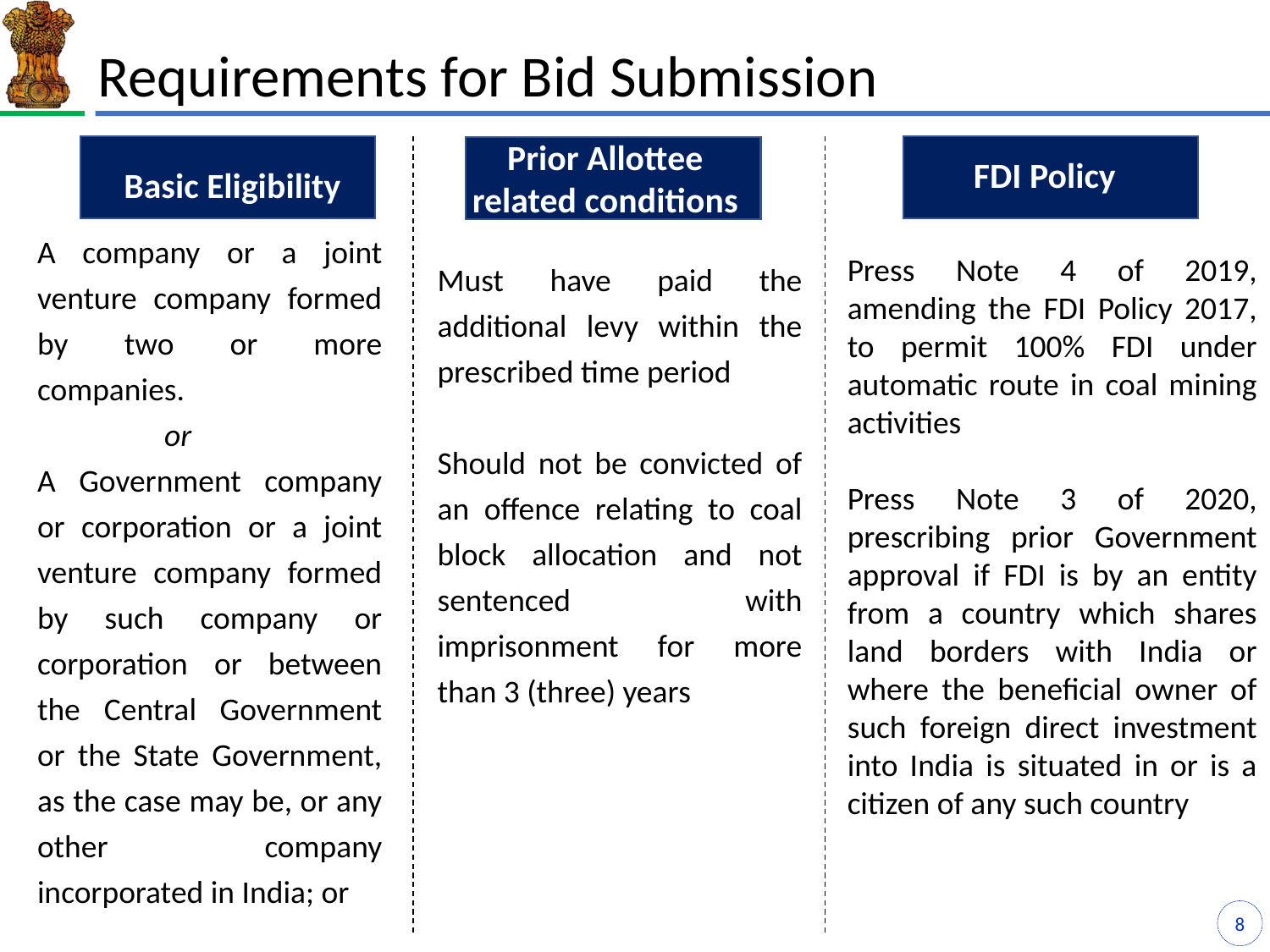

# Requirements for Bid Submission
Prior Allottee related conditions

FDI Policy
Basic Eligibility
A company or a joint venture company formed by two or more companies.
	or
A Government company or corporation or a joint venture company formed by such company or corporation or between the Central Government or the State Government, as the case may be, or any other company incorporated in India; or

Press Note 4 of 2019, amending the FDI Policy 2017, to permit 100% FDI under automatic route in coal mining activities

Press Note 3 of 2020, prescribing prior Government approval if FDI is by an entity from a country which shares land borders with India or where the beneficial owner of such foreign direct investment into India is situated in or is a citizen of any such country

Must have paid the additional levy within the prescribed time period

Should not be convicted of an offence relating to coal block allocation and not sentenced with imprisonment for more than 3 (three) years